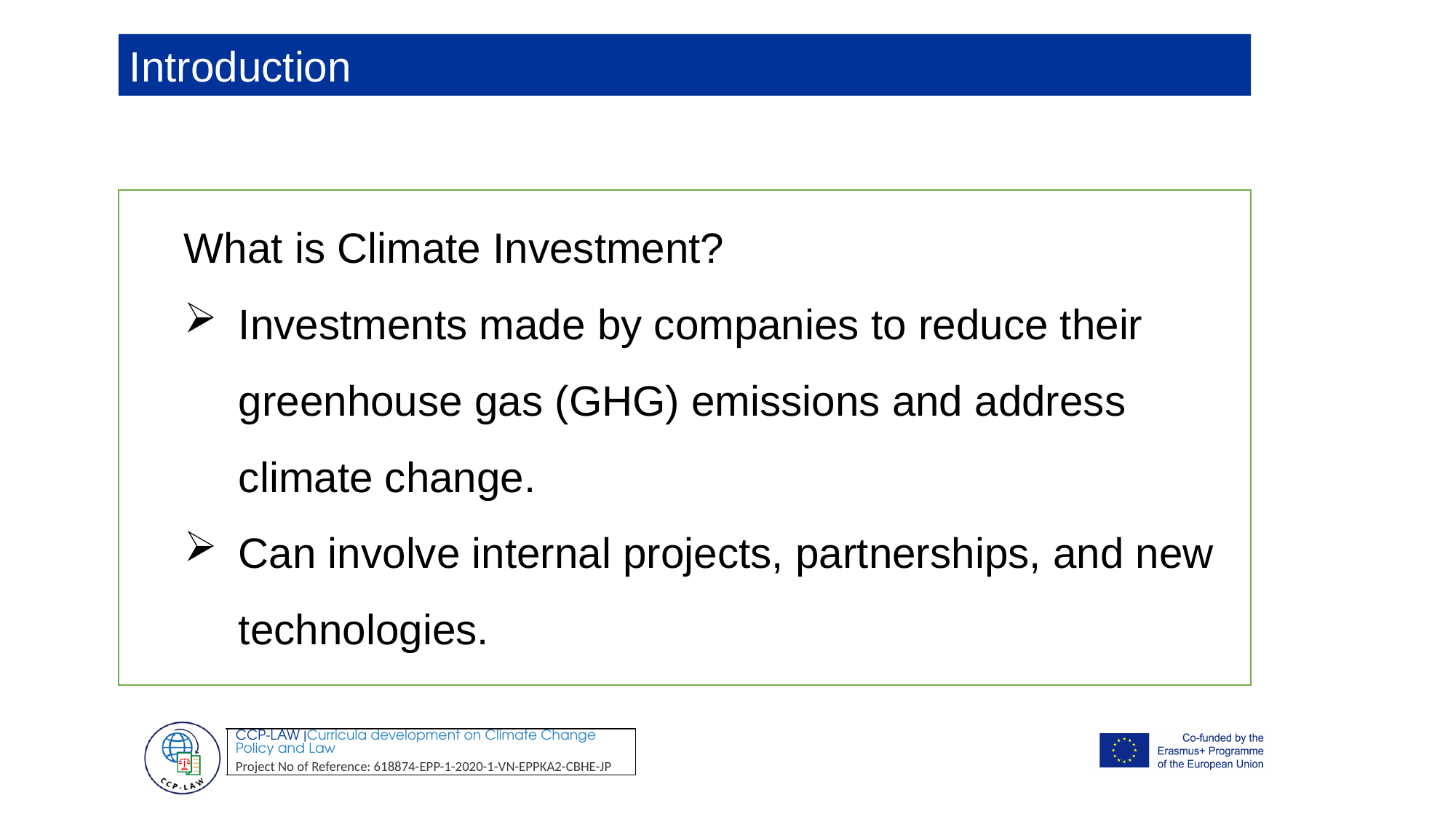

Introduction
What is Climate Investment?
Investments made by companies to reduce their greenhouse gas (GHG) emissions and address climate change.
Can involve internal projects, partnerships, and new technologies.